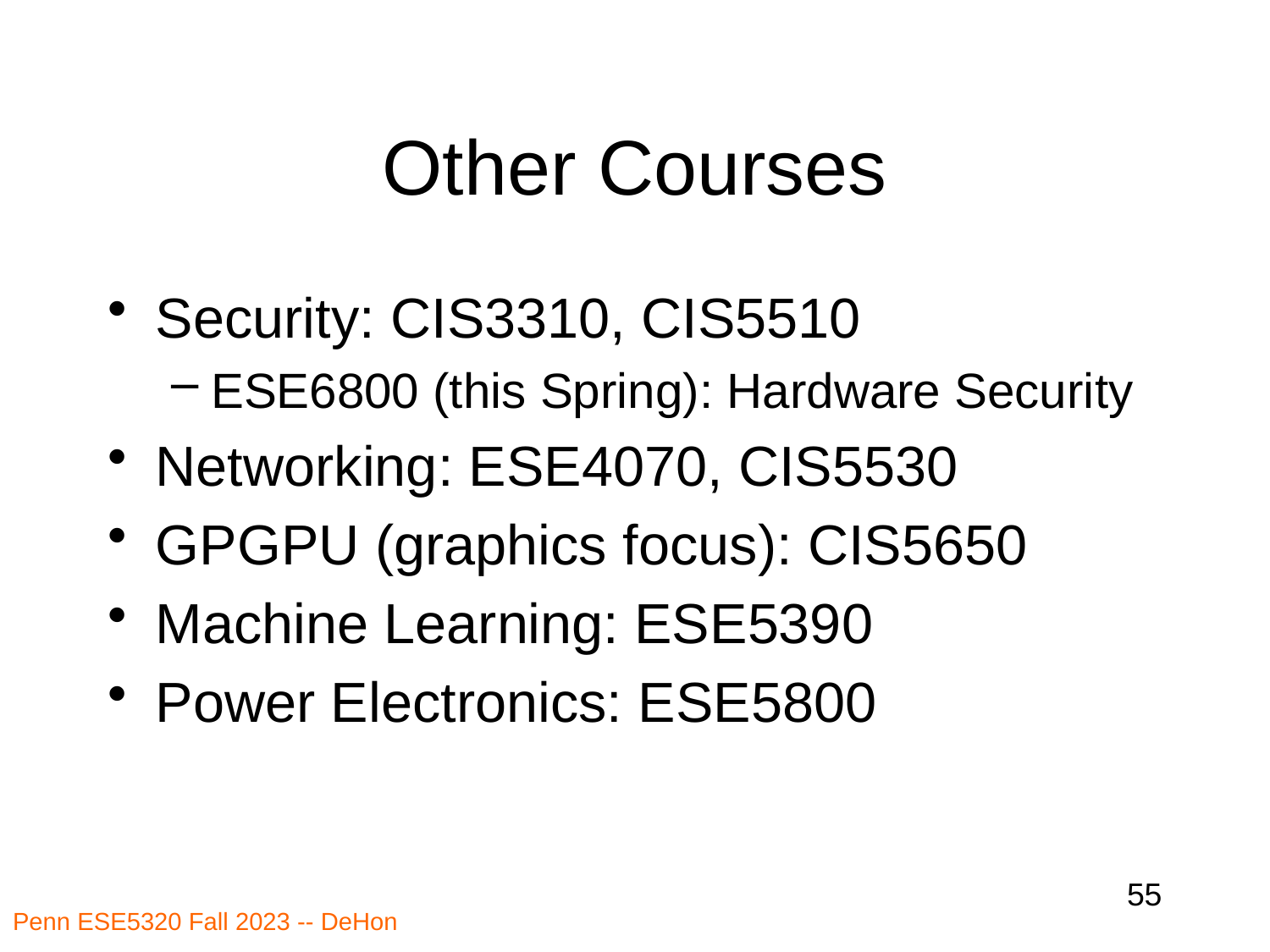

# Other Courses
Security: CIS3310, CIS5510
ESE6800 (this Spring): Hardware Security
Networking: ESE4070, CIS5530
GPGPU (graphics focus): CIS5650
Machine Learning: ESE5390
Power Electronics: ESE5800
55
Penn ESE5320 Fall 2023 -- DeHon